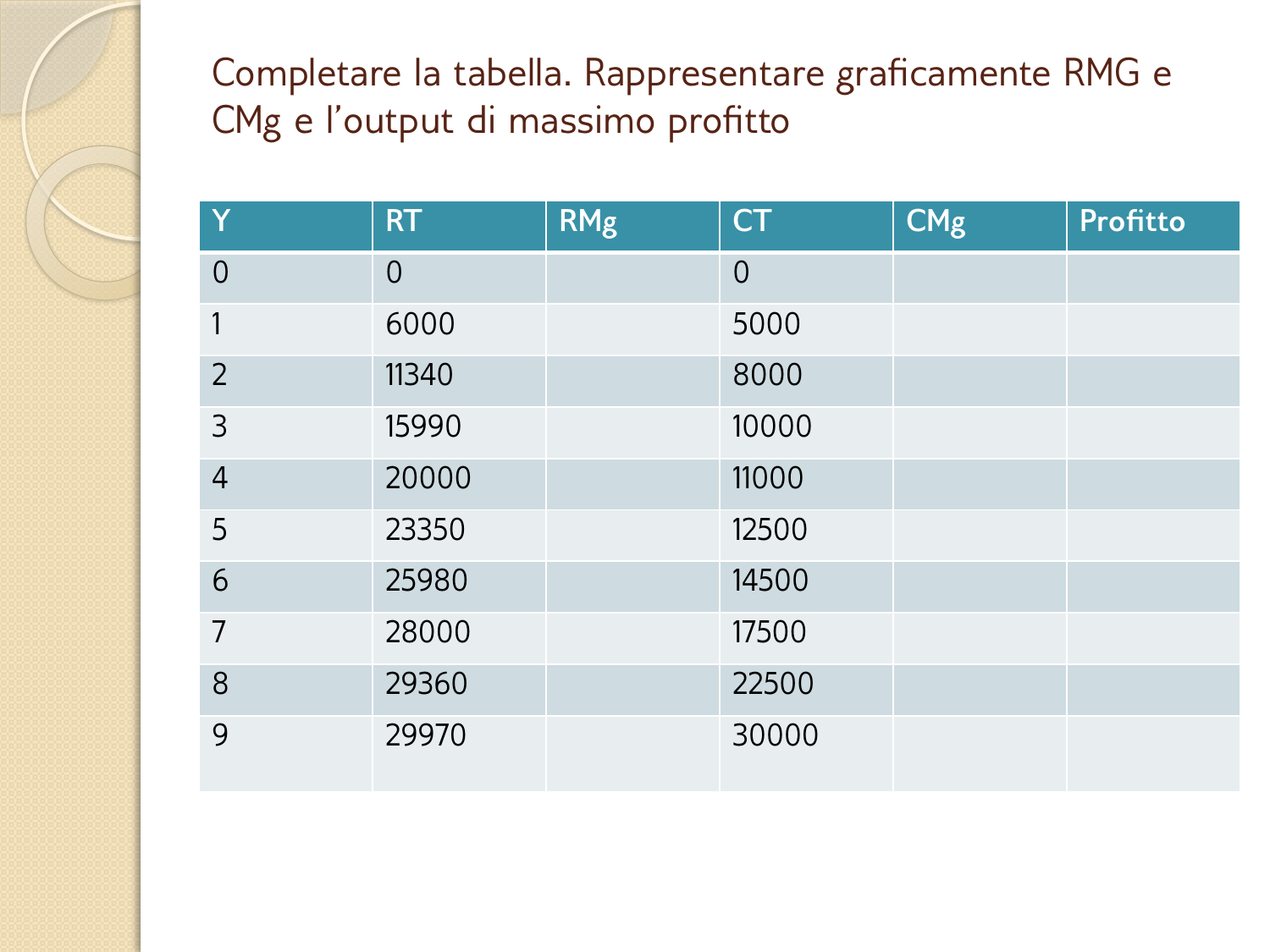

# Completare la tabella. Rappresentare graficamente RMG e CMg e l’output di massimo profitto
| Y | RT | RMg | CT | CMg | Profitto |
| --- | --- | --- | --- | --- | --- |
| 0 | 0 |  | 0 |  |  |
| 1 | 6000 |  | 5000 |  |  |
| 2 | 11340 |  | 8000 |  |  |
| 3 | 15990 |  | 10000 |  |  |
| 4 | 20000 |  | 11000 |  |  |
| 5 | 23350 |  | 12500 |  |  |
| 6 | 25980 |  | 14500 |  |  |
| 7 | 28000 |  | 17500 |  |  |
| 8 | 29360 |  | 22500 |  |  |
| 9 | 29970 |  | 30000 |  |  |